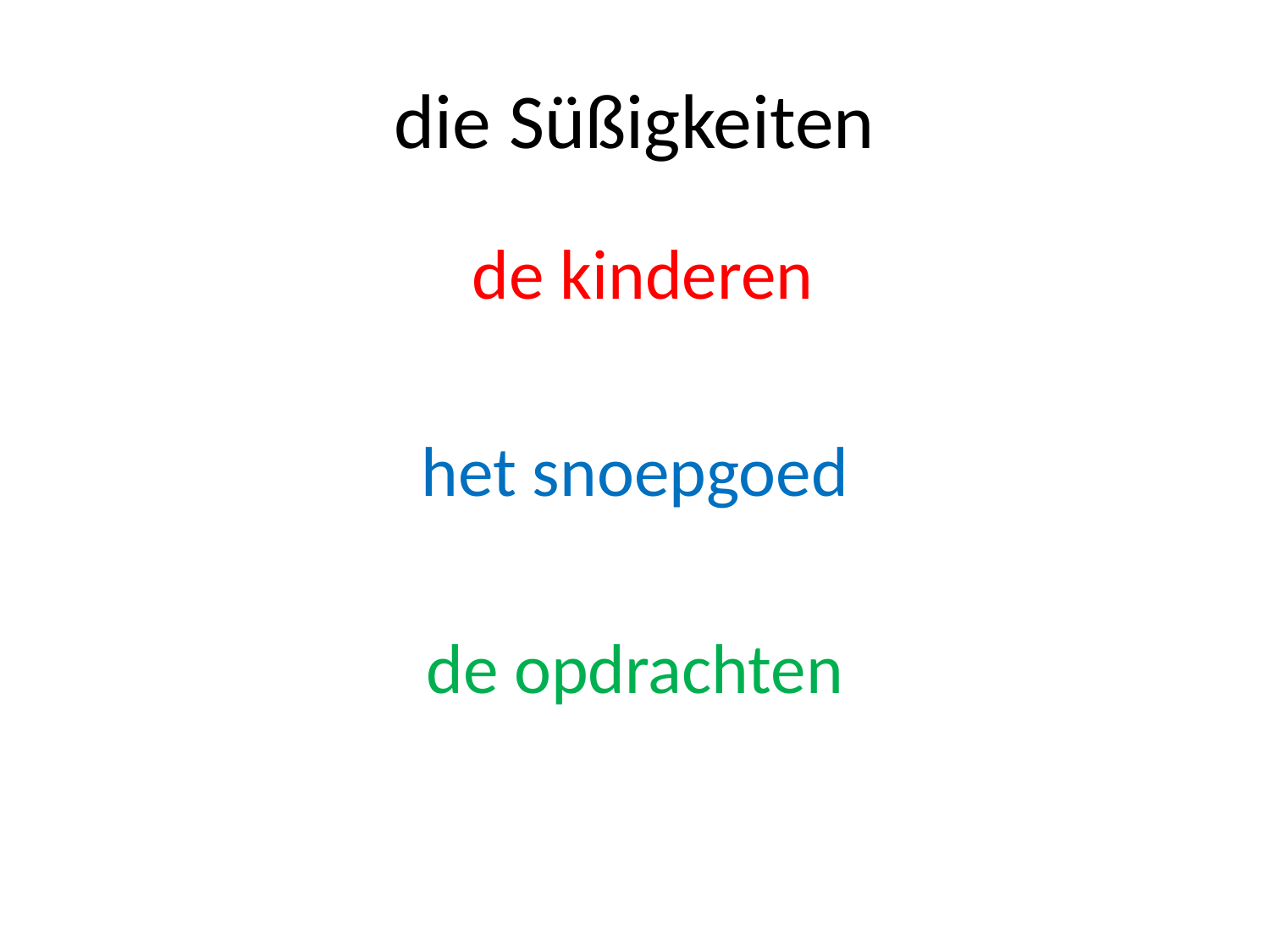

# die Süßigkeiten
 de kinderen

het snoepgoed

de opdrachten